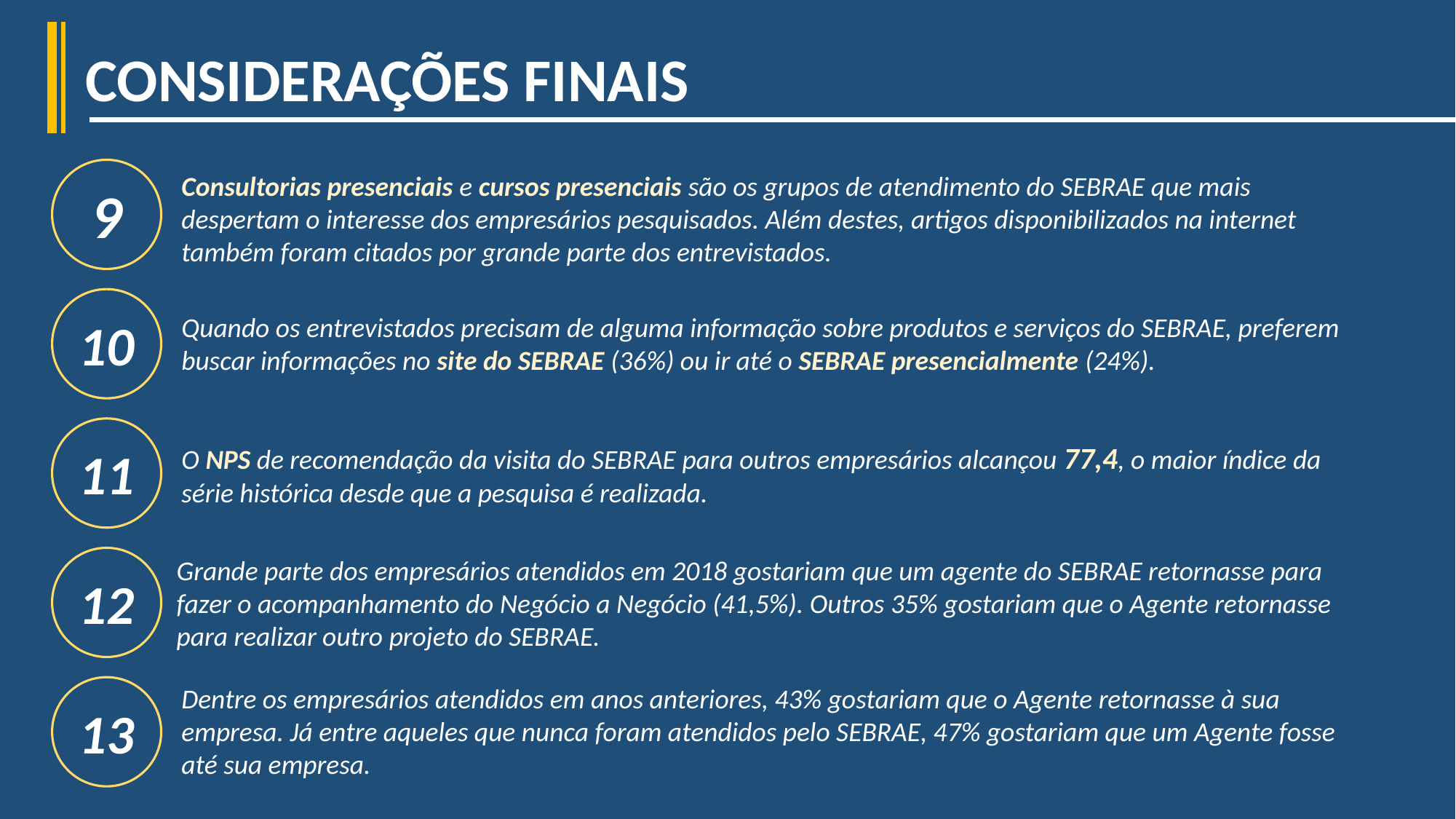

CONSIDERAÇÕES FINAIS
9
Consultorias presenciais e cursos presenciais são os grupos de atendimento do SEBRAE que mais despertam o interesse dos empresários pesquisados. Além destes, artigos disponibilizados na internet também foram citados por grande parte dos entrevistados.
10
Quando os entrevistados precisam de alguma informação sobre produtos e serviços do SEBRAE, preferem buscar informações no site do SEBRAE (36%) ou ir até o SEBRAE presencialmente (24%).
11
O NPS de recomendação da visita do SEBRAE para outros empresários alcançou 77,4, o maior índice da série histórica desde que a pesquisa é realizada.
12
Grande parte dos empresários atendidos em 2018 gostariam que um agente do SEBRAE retornasse para fazer o acompanhamento do Negócio a Negócio (41,5%). Outros 35% gostariam que o Agente retornasse para realizar outro projeto do SEBRAE.
Dentre os empresários atendidos em anos anteriores, 43% gostariam que o Agente retornasse à sua empresa. Já entre aqueles que nunca foram atendidos pelo SEBRAE, 47% gostariam que um Agente fosse até sua empresa.
13